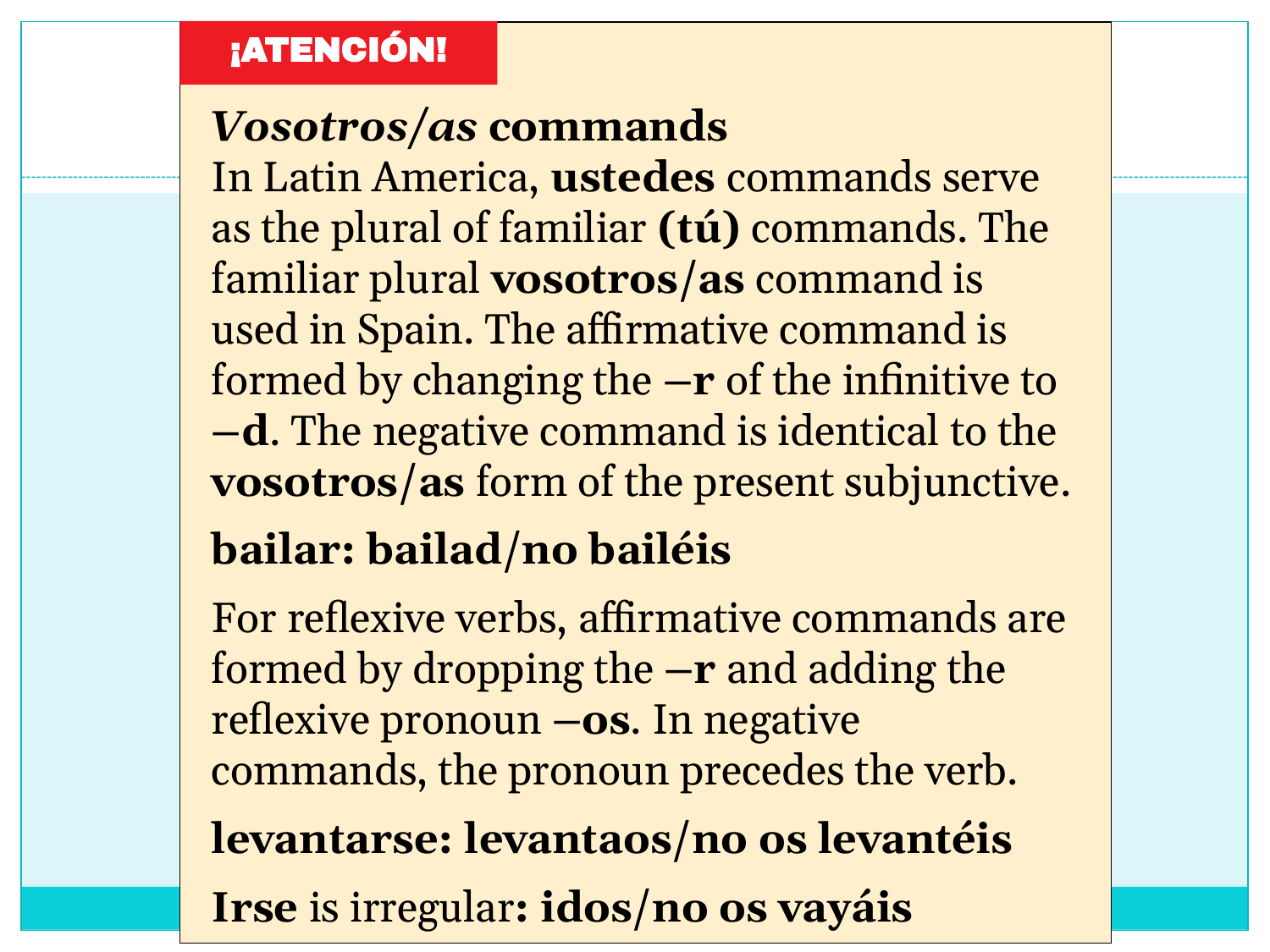

¡ATENCIÓN!
Vosotros/as commands
In Latin America, ustedes commands serve as the plural of familiar (tú) commands. The familiar plural vosotros/as command is used in Spain. The affirmative command is formed by changing the –r of the infinitive to –d. The negative command is identical to the vosotros/as form of the present subjunctive.
bailar: bailad/no bailéis
For reflexive verbs, affirmative commands are formed by dropping the –r and adding the reflexive pronoun –os. In negative commands, the pronoun precedes the verb.
levantarse: levantaos/no os levantéis
Irse is irregular: idos/no os vayáis
#